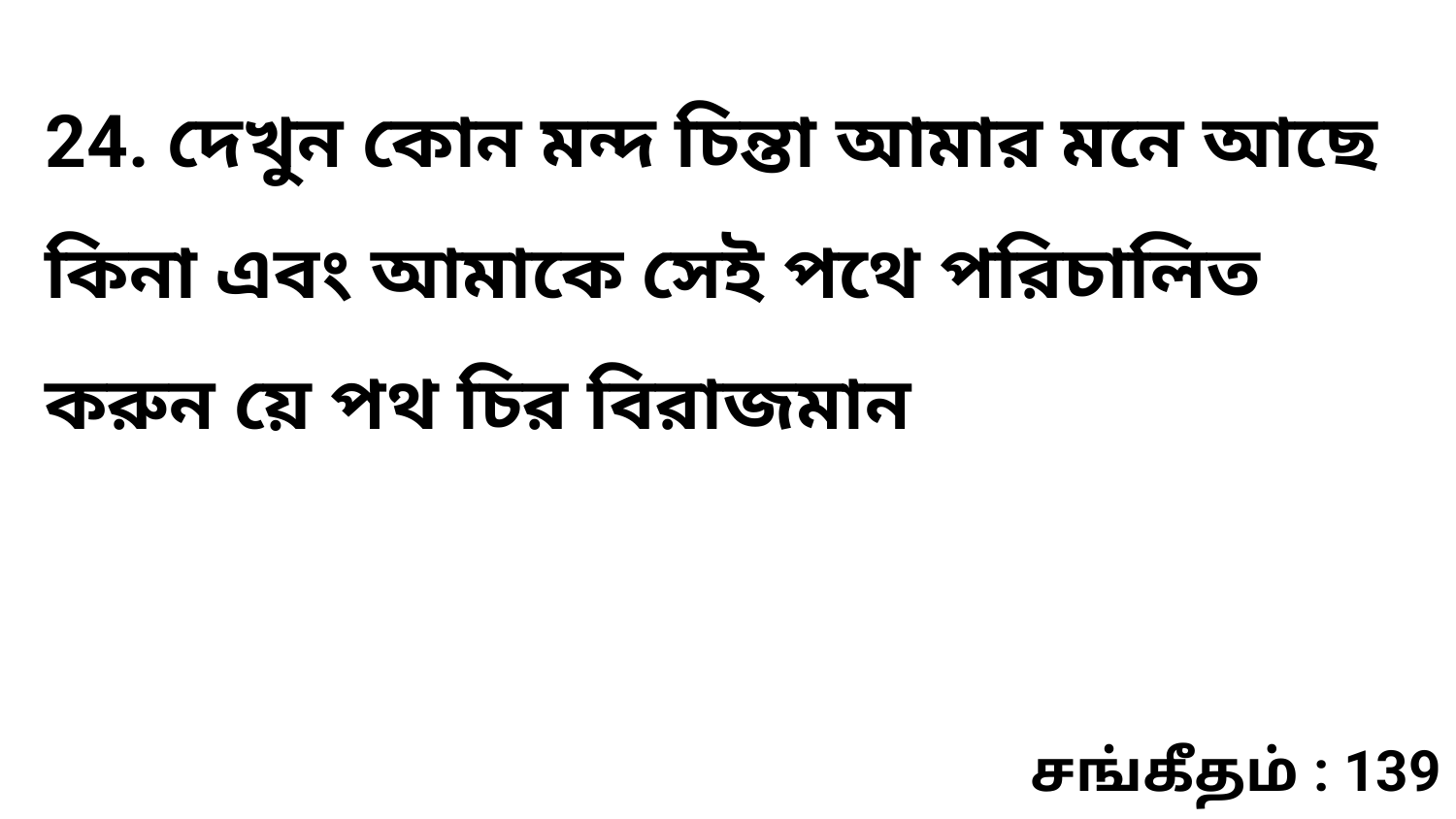

24. দেখুন কোন মন্দ চিন্তা আমার মনে আছে কিনা এবং আমাকে সেই পথে পরিচালিত করুন য়ে পথ চির বিরাজমান
சங்கீதம் : 139